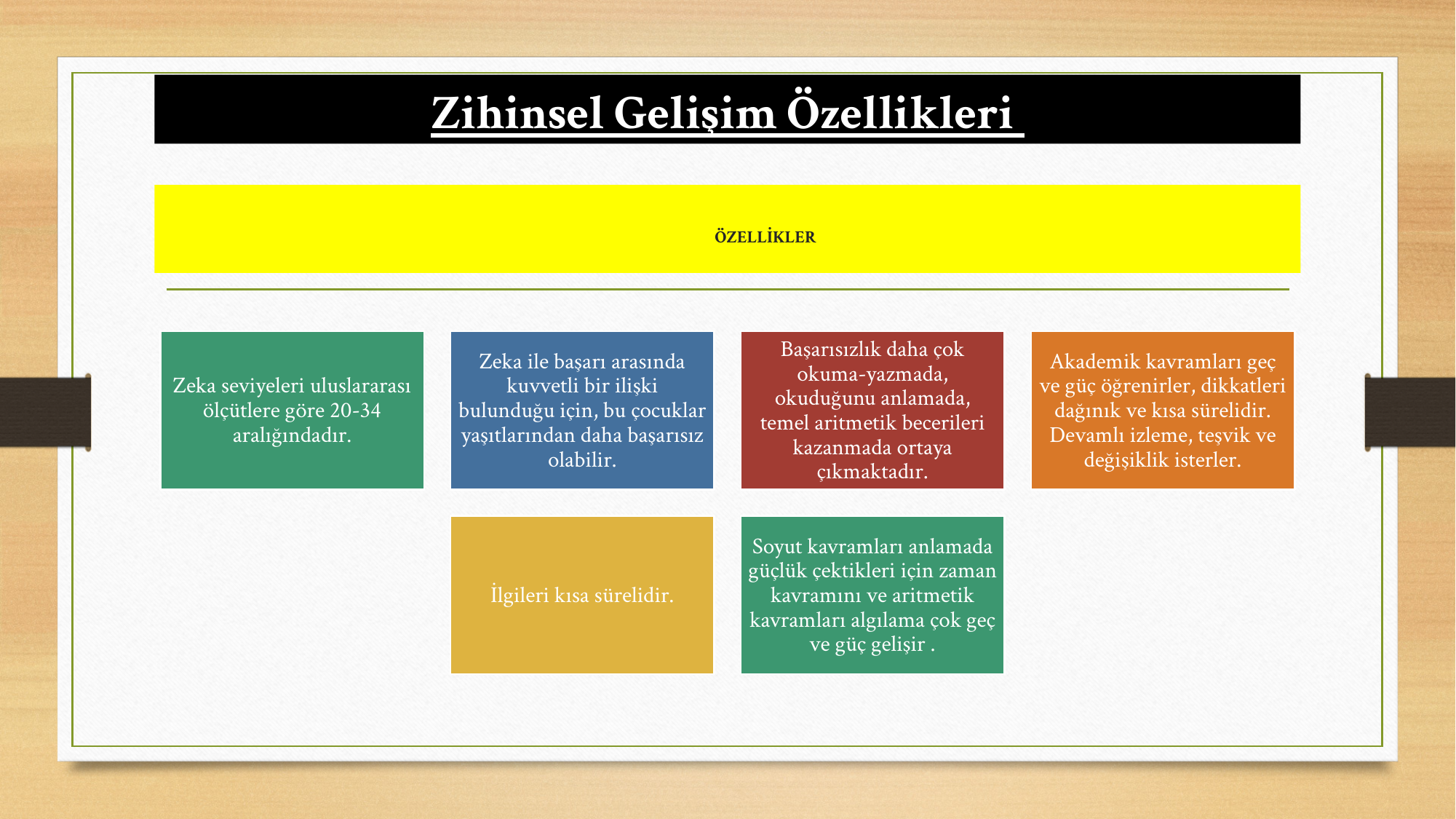

Zihinsel Gelişim Özellikleri
# ÖZELLİKLER
Zeka seviyeleri uluslararası ölçütlere göre 20-34 aralığındadır.
Zeka ile başarı arasında kuvvetli bir ilişki bulunduğu için, bu çocuklar yaşıtlarından daha başarısız olabilir.
Başarısızlık daha çok okuma-yazmada, okuduğunu anlamada, temel aritmetik becerileri kazanmada ortaya çıkmaktadır.
Akademik kavramları geç ve güç öğrenirler, dikkatleri dağınık ve kısa sürelidir. Devamlı izleme, teşvik ve değişiklik isterler.
İlgileri kısa sürelidir.
Soyut kavramları anlamada güçlük çektikleri için zaman kavramını ve aritmetik kavramları algılama çok geç ve güç gelişir .